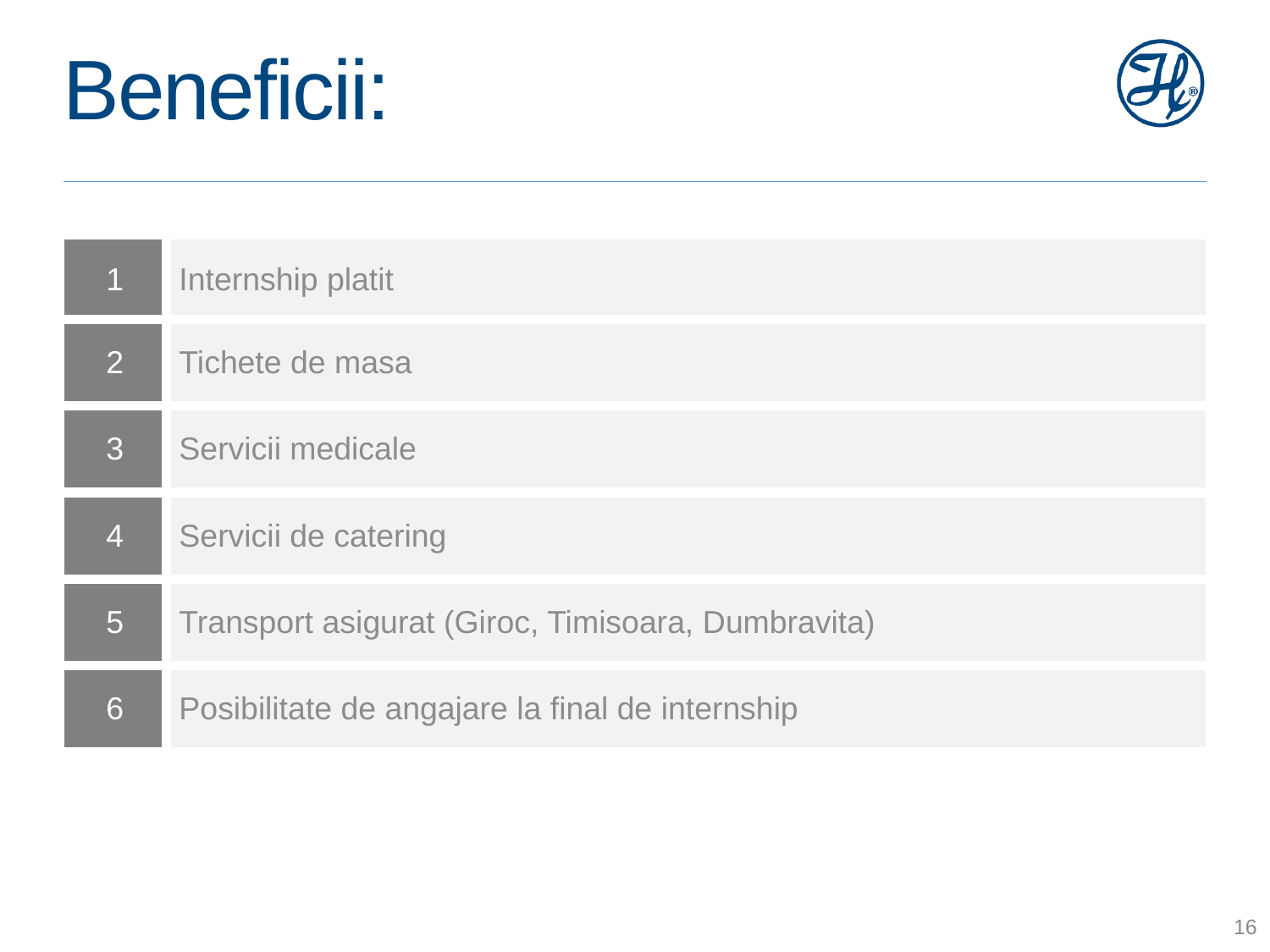

# Beneficii:
| 1 | Internship platit |
| --- | --- |
| 2 | Tichete de masa |
| 3 | Servicii medicale |
| 4 | Servicii de catering |
| 5 | Transport asigurat (Giroc, Timisoara, Dumbravita) |
| 6 | Posibilitate de angajare la final de internship |
16